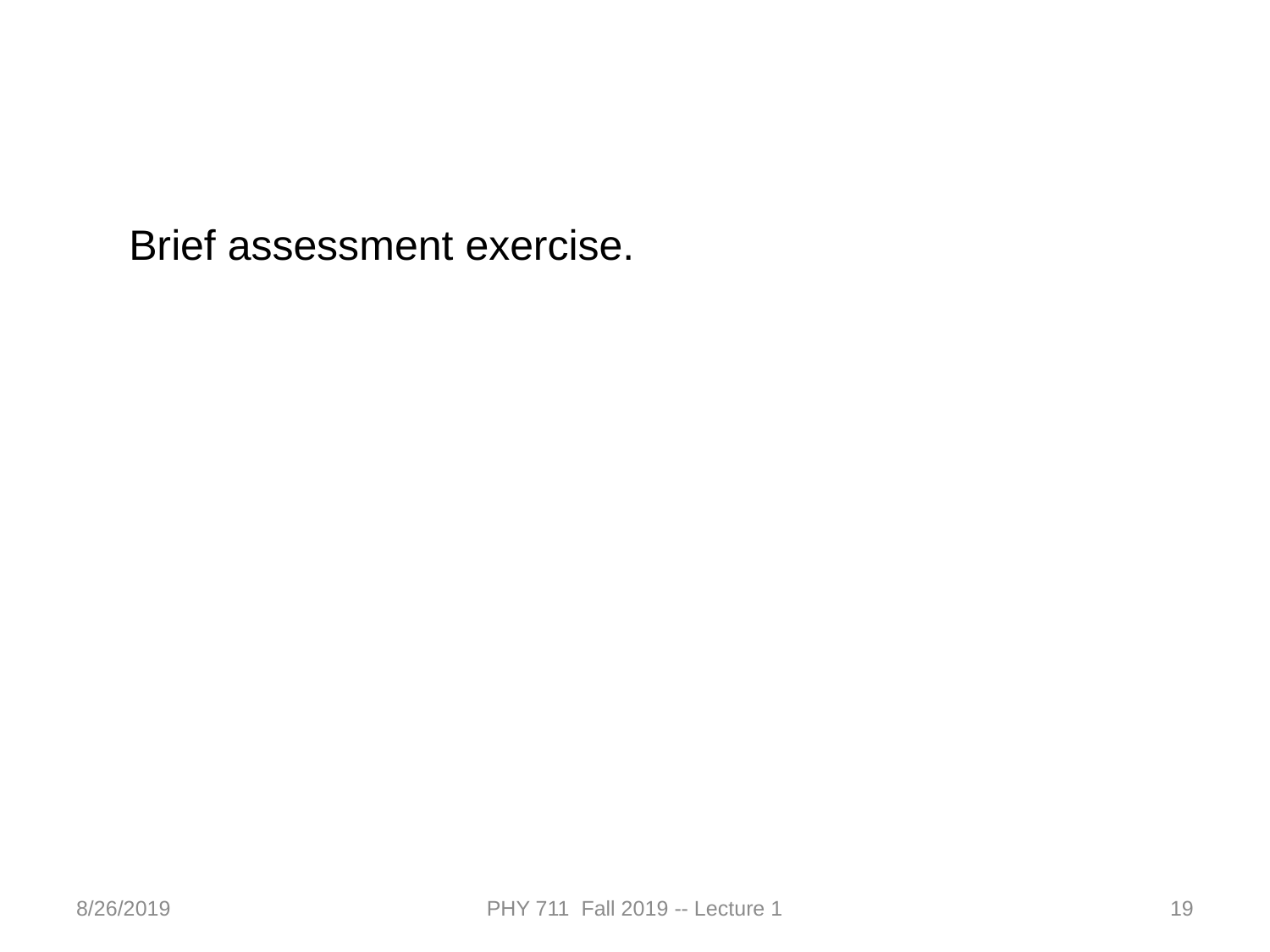

Brief assessment exercise.

8/26/2019
PHY 711  Fall 2019 -- Lecture 1
19